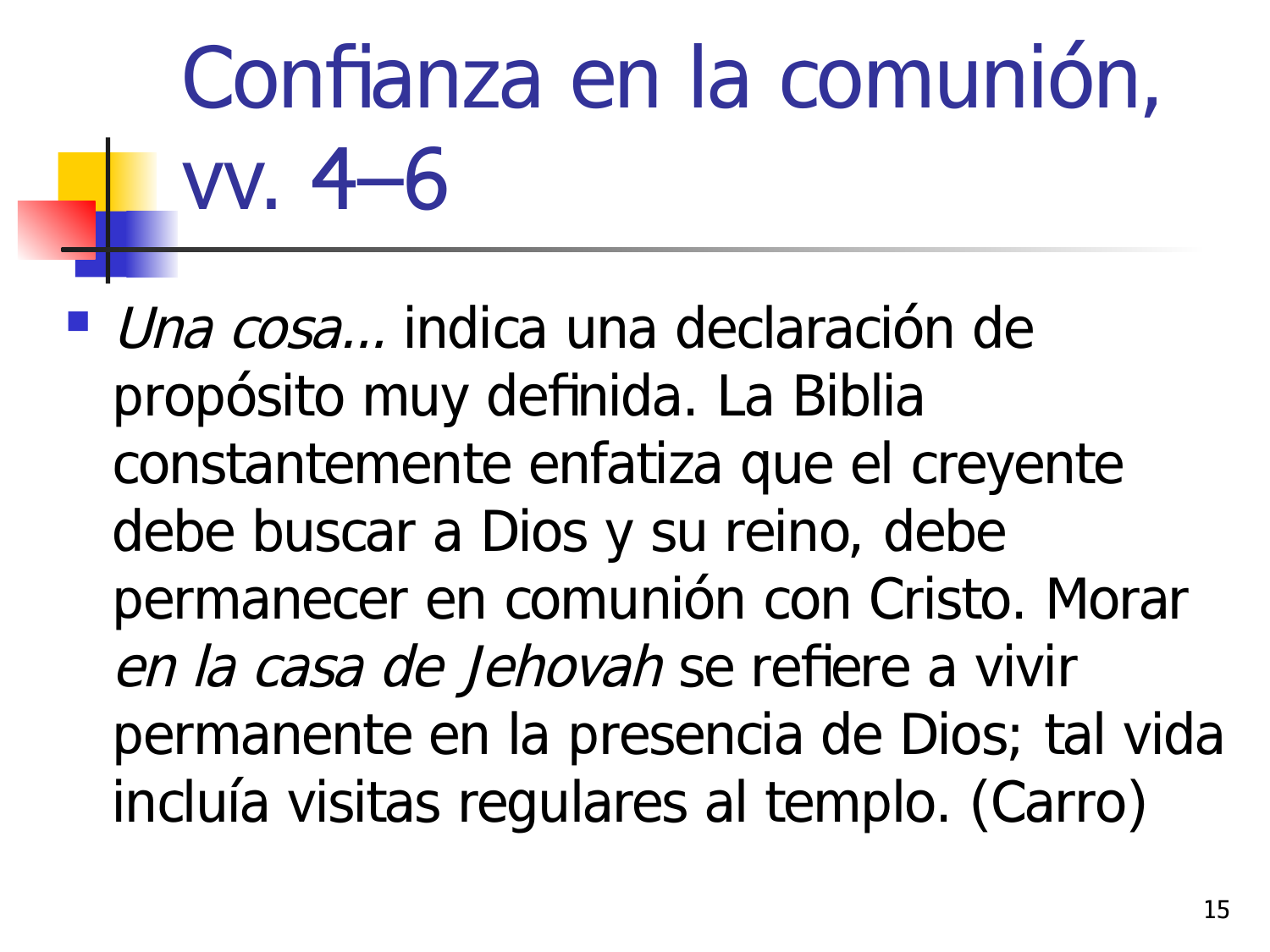

# Confianza en la comunión, vv. 4–6
Una cosa… indica una declaración de propósito muy definida. La Biblia constantemente enfatiza que el creyente debe buscar a Dios y su reino, debe permanecer en comunión con Cristo. Morar en la casa de Jehovah se refiere a vivir permanente en la presencia de Dios; tal vida incluía visitas regulares al templo. (Carro)
15